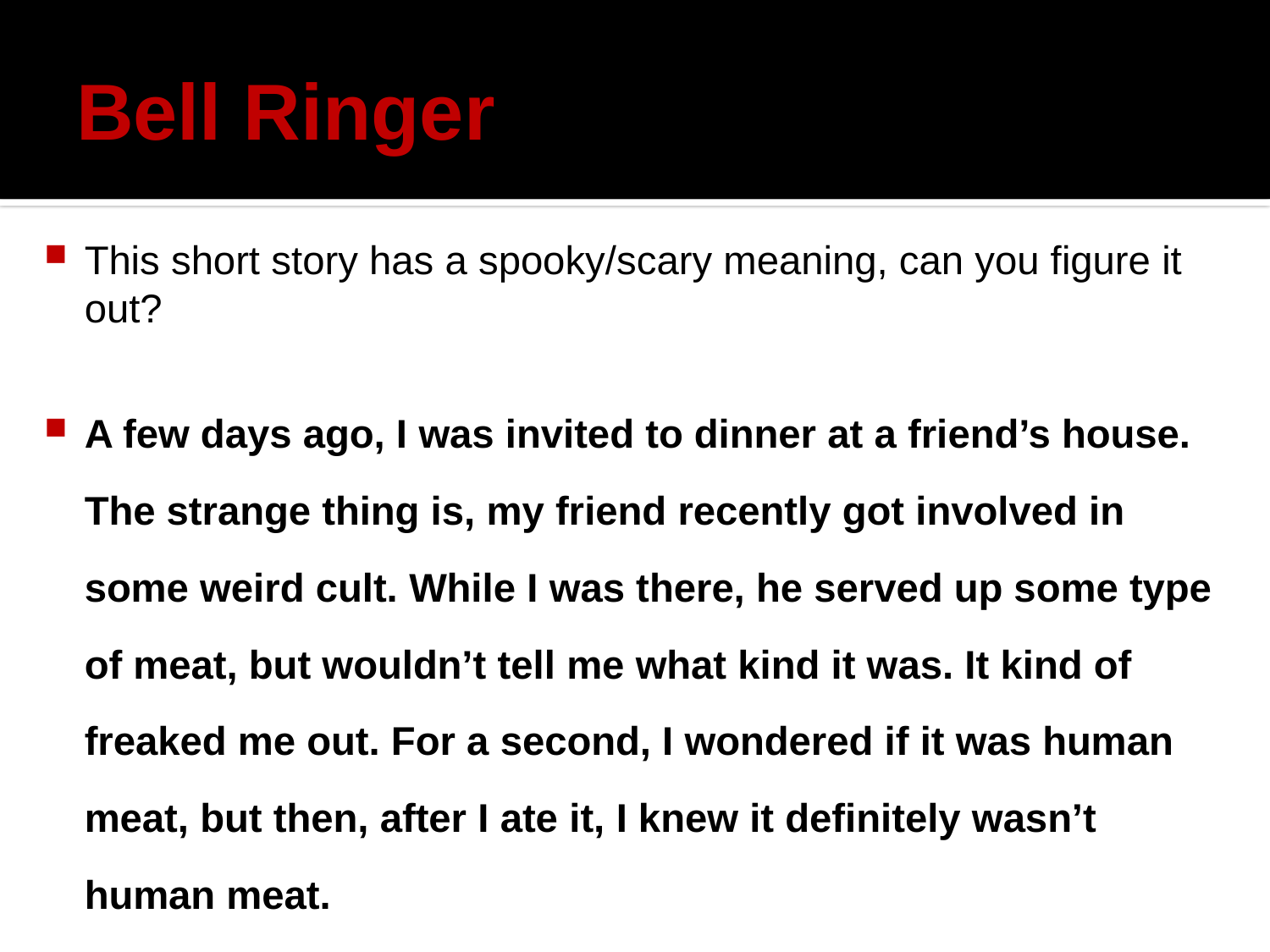

# Bell Ringer
This short story has a spooky/scary meaning, can you figure it out?

A few days ago, I was invited to dinner at a friend’s house. The strange thing is, my friend recently got involved in some weird cult. While I was there, he served up some type of meat, but wouldn’t tell me what kind it was. It kind of freaked me out. For a second, I wondered if it was human meat, but then, after I ate it, I knew it definitely wasn’t human meat.